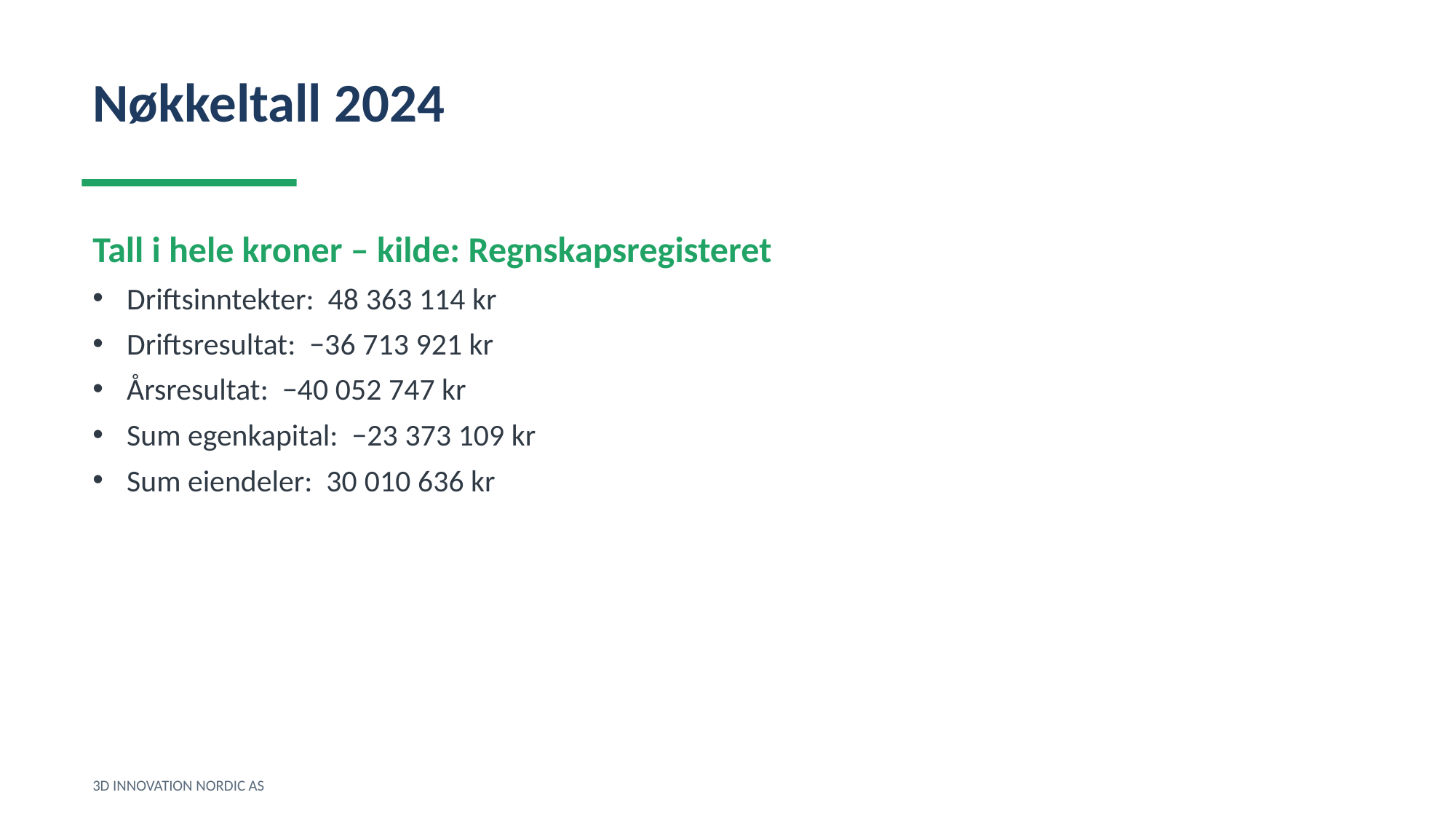

Nøkkeltall 2024

Tall i hele kroner – kilde: Regnskapsregisteret
Driftsinntekter:  48 363 114 kr
Driftsresultat:  −36 713 921 kr
Årsresultat:  −40 052 747 kr
Sum egenkapital:  −23 373 109 kr
Sum eiendeler:  30 010 636 kr
3D INNOVATION NORDIC AS